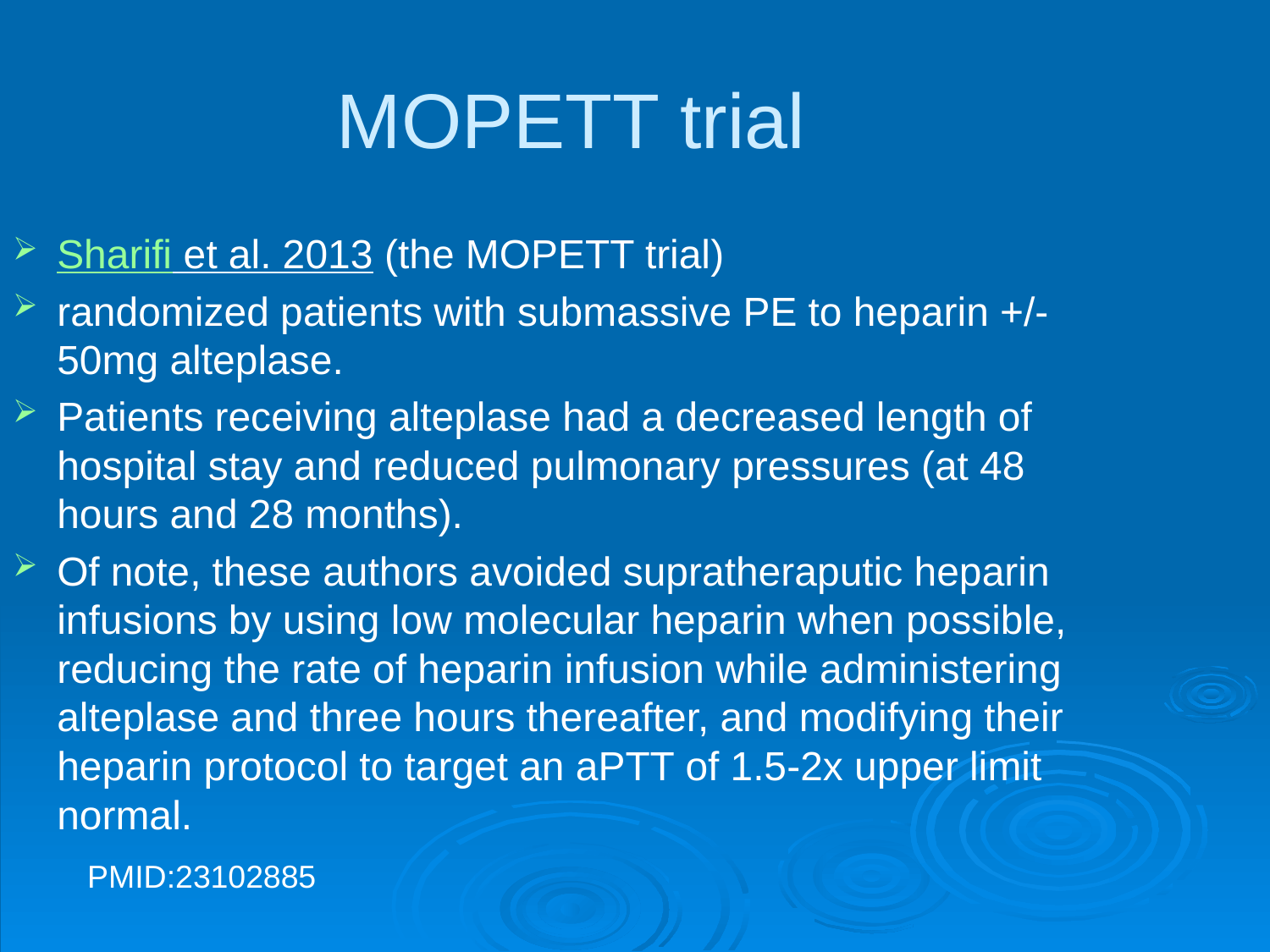

MOPETT trial
Sharifi et al. 2013 (the MOPETT trial)
randomized patients with submassive PE to heparin +/- 50mg alteplase.
Patients receiving alteplase had a decreased length of hospital stay and reduced pulmonary pressures (at 48 hours and 28 months).
Of note, these authors avoided supratheraputic heparin infusions by using low molecular heparin when possible, reducing the rate of heparin infusion while administering alteplase and three hours thereafter, and modifying their heparin protocol to target an aPTT of 1.5-2x upper limit normal.

PMID:23102885